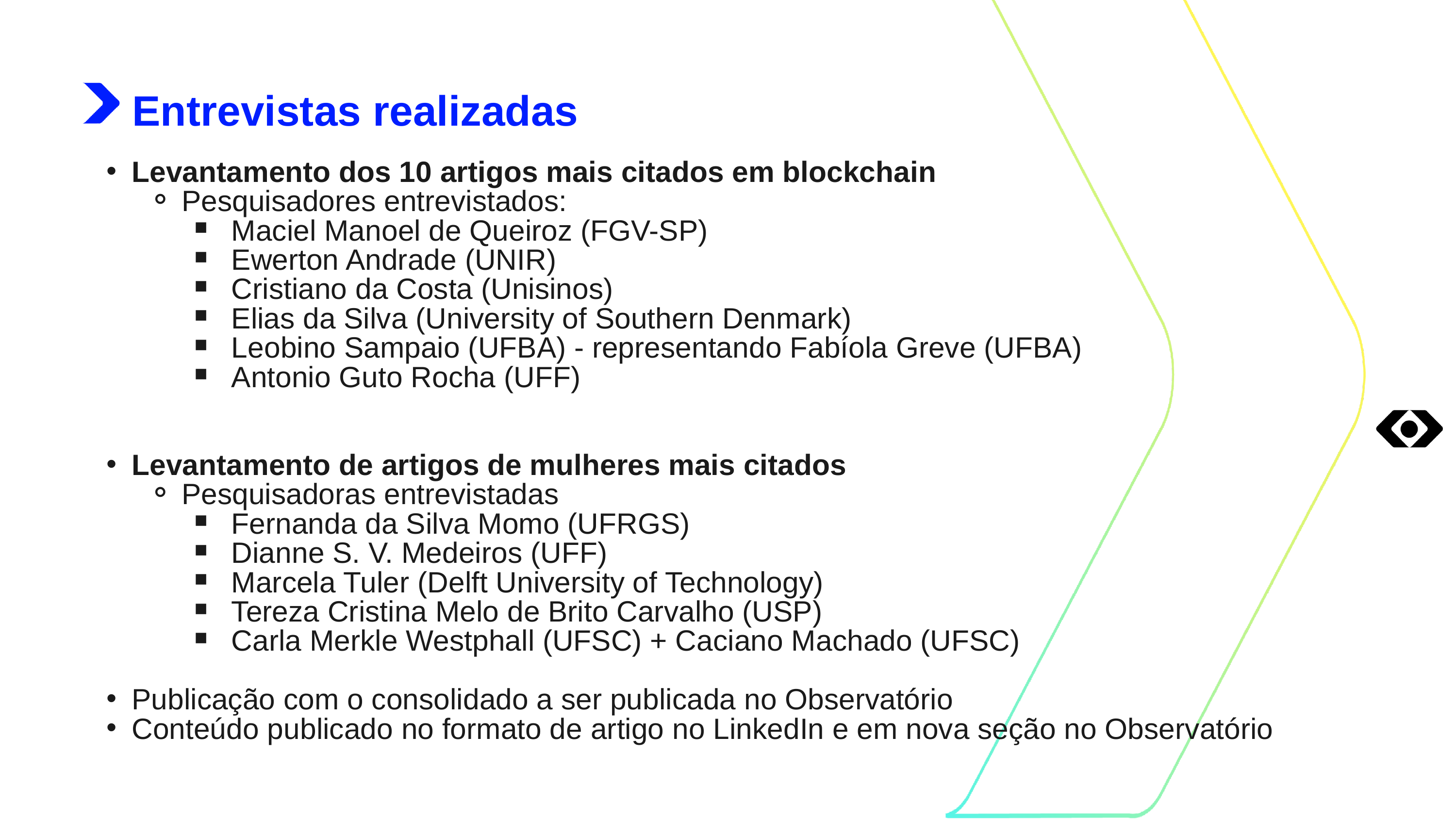

Entrevistas realizadas
Levantamento dos 10 artigos mais citados em blockchain
Pesquisadores entrevistados:
Maciel Manoel de Queiroz (FGV-SP)
Ewerton Andrade (UNIR)
Cristiano da Costa (Unisinos)
Elias da Silva (University of Southern Denmark)
Leobino Sampaio (UFBA) - representando Fabíola Greve (UFBA)
Antonio Guto Rocha (UFF)

Levantamento de artigos de mulheres mais citados
Pesquisadoras entrevistadas
Fernanda da Silva Momo (UFRGS)
Dianne S. V. Medeiros (UFF)
Marcela Tuler (Delft University of Technology)
Tereza Cristina Melo de Brito Carvalho (USP)
Carla Merkle Westphall (UFSC) + Caciano Machado (UFSC)

Publicação com o consolidado a ser publicada no Observatório
Conteúdo publicado no formato de artigo no LinkedIn e em nova seção no Observatório